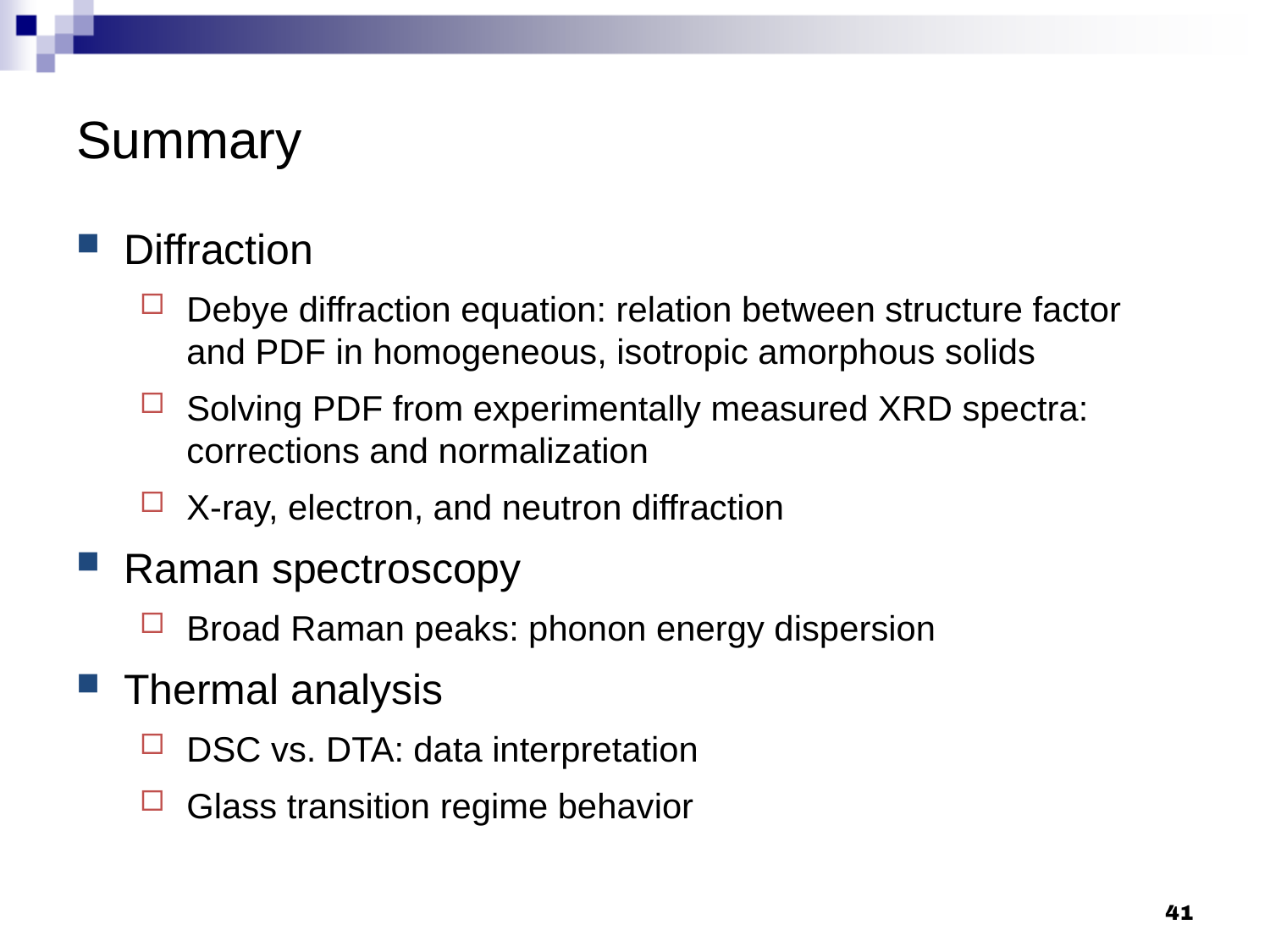

# Summary
Diffraction
Debye diffraction equation: relation between structure factor and PDF in homogeneous, isotropic amorphous solids
Solving PDF from experimentally measured XRD spectra: corrections and normalization
X-ray, electron, and neutron diffraction
Raman spectroscopy
Broad Raman peaks: phonon energy dispersion
Thermal analysis
DSC vs. DTA: data interpretation
Glass transition regime behavior
41